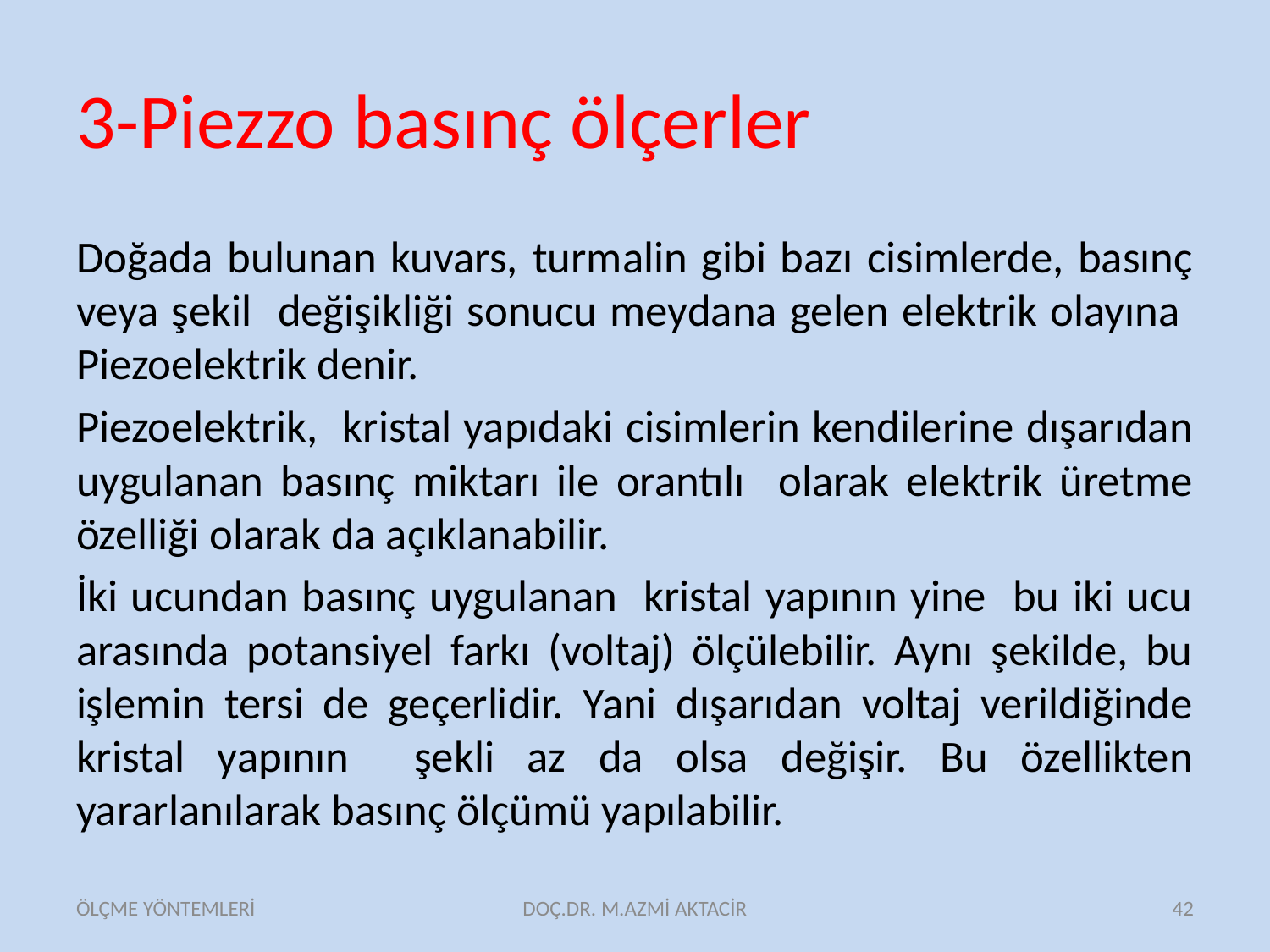

# 3-Piezzo basınç ölçerler
Doğada bulunan kuvars, turmalin gibi bazı cisimlerde, basınç veya şekil  değişikliği sonucu meydana gelen elektrik olayına  Piezoelektrik denir.
Piezoelektrik,  kristal yapıdaki cisimlerin kendilerine dışarıdan uygulanan basınç miktarı ile orantılı  olarak elektrik üretme özelliği olarak da açıklanabilir.
İki ucundan basınç uygulanan  kristal yapının yine  bu iki ucu arasında potansiyel farkı (voltaj) ölçülebilir. Aynı şekilde, bu işlemin tersi de geçerlidir. Yani dışarıdan voltaj verildiğinde kristal yapının  şekli az da olsa değişir. Bu özellikten yararlanılarak basınç ölçümü yapılabilir.

ÖLÇME YÖNTEMLERİ
DOÇ.DR. M.AZMİ AKTACİR
42